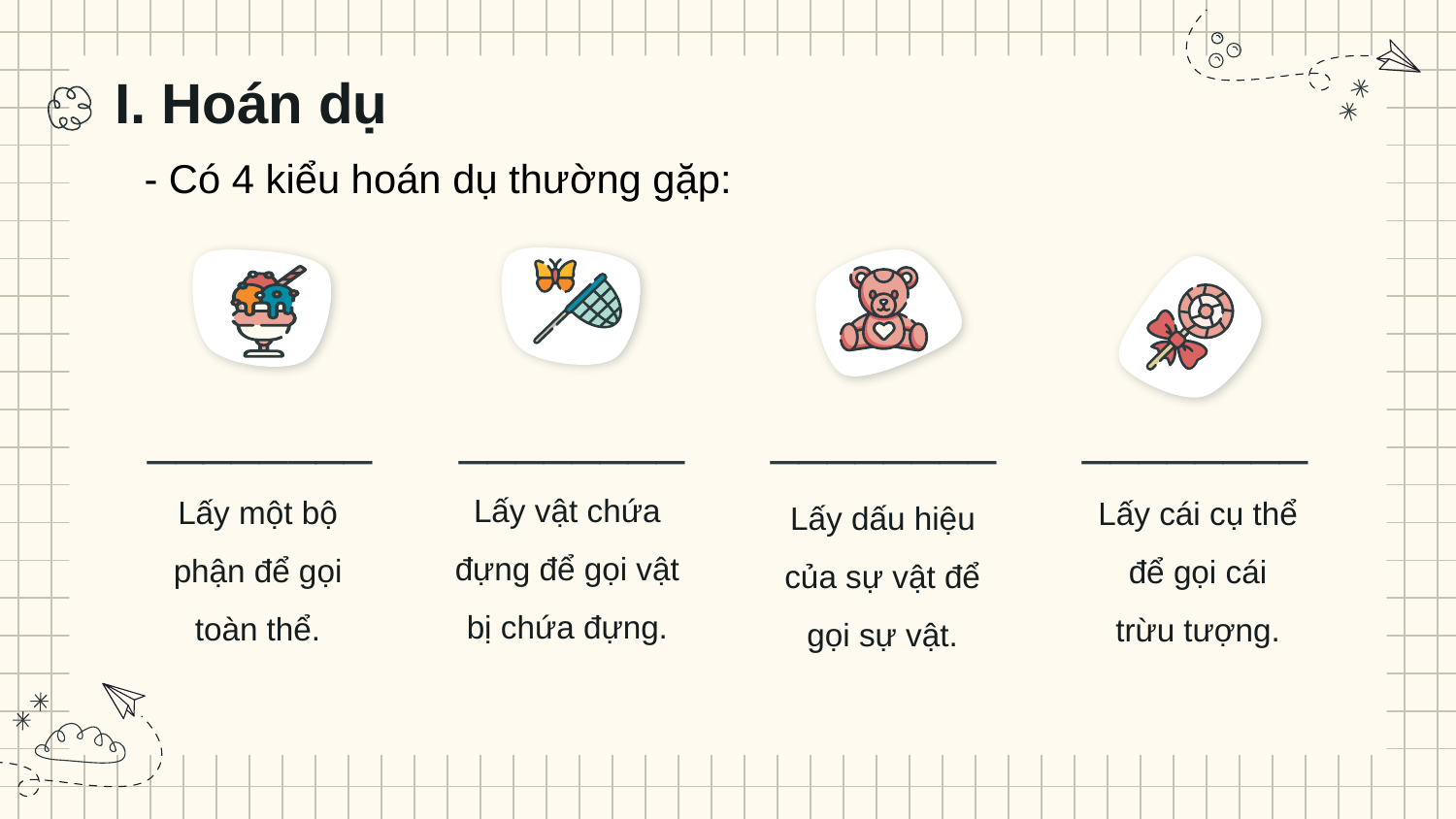

I. Hoán dụ
- Có 4 kiểu hoán dụ thường gặp:

# ________
________
________
________
Lấy dấu hiệu của sự vật để gọi sự vật.
Lấy một bộ phận để gọi toàn thể.
Lấy vật chứa đựng để gọi vật bị chứa đựng.
Lấy cái cụ thể để gọi cái
trừu tượng.